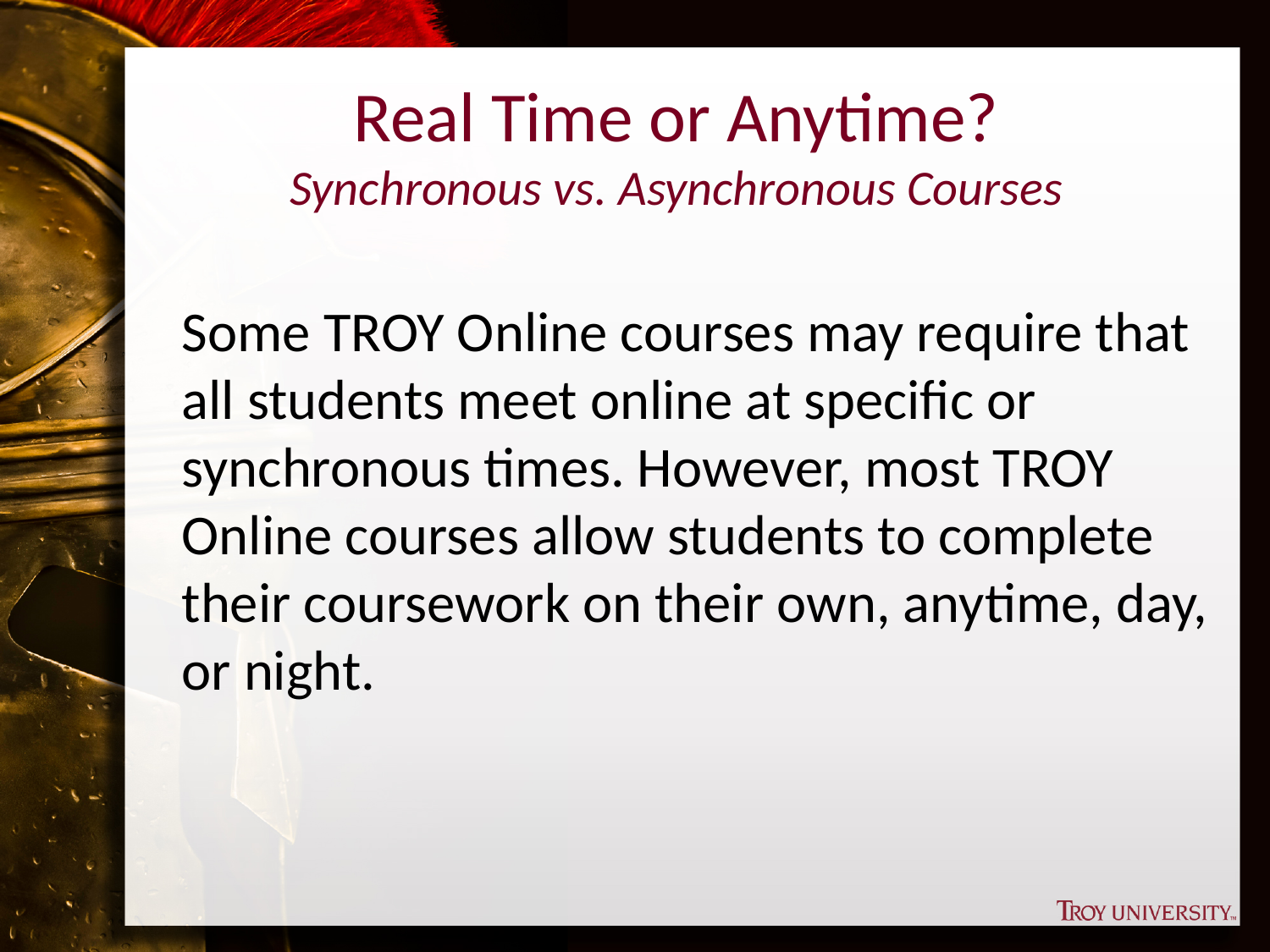

# Real Time or Anytime? Synchronous vs. Asynchronous Courses
Some TROY Online courses may require that all students meet online at specific or synchronous times. However, most TROY Online courses allow students to complete their coursework on their own, anytime, day, or night.